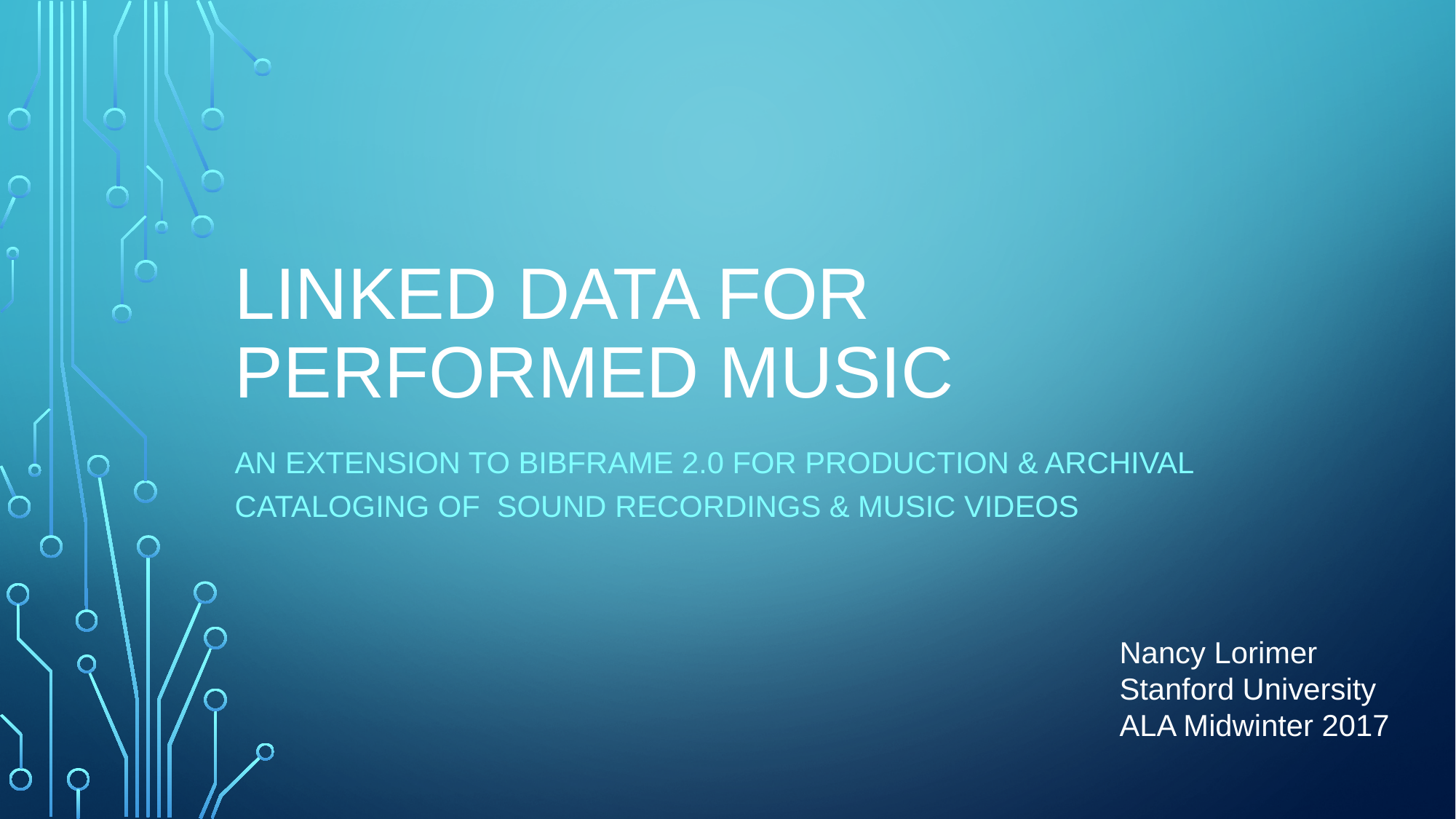

# Linked Data for Performed Music
an extension to BIBFRAME 2.0 for production & archival cataloging of  sound recordings & music videos

Nancy Lorimer
Stanford University
ALA Midwinter 2017